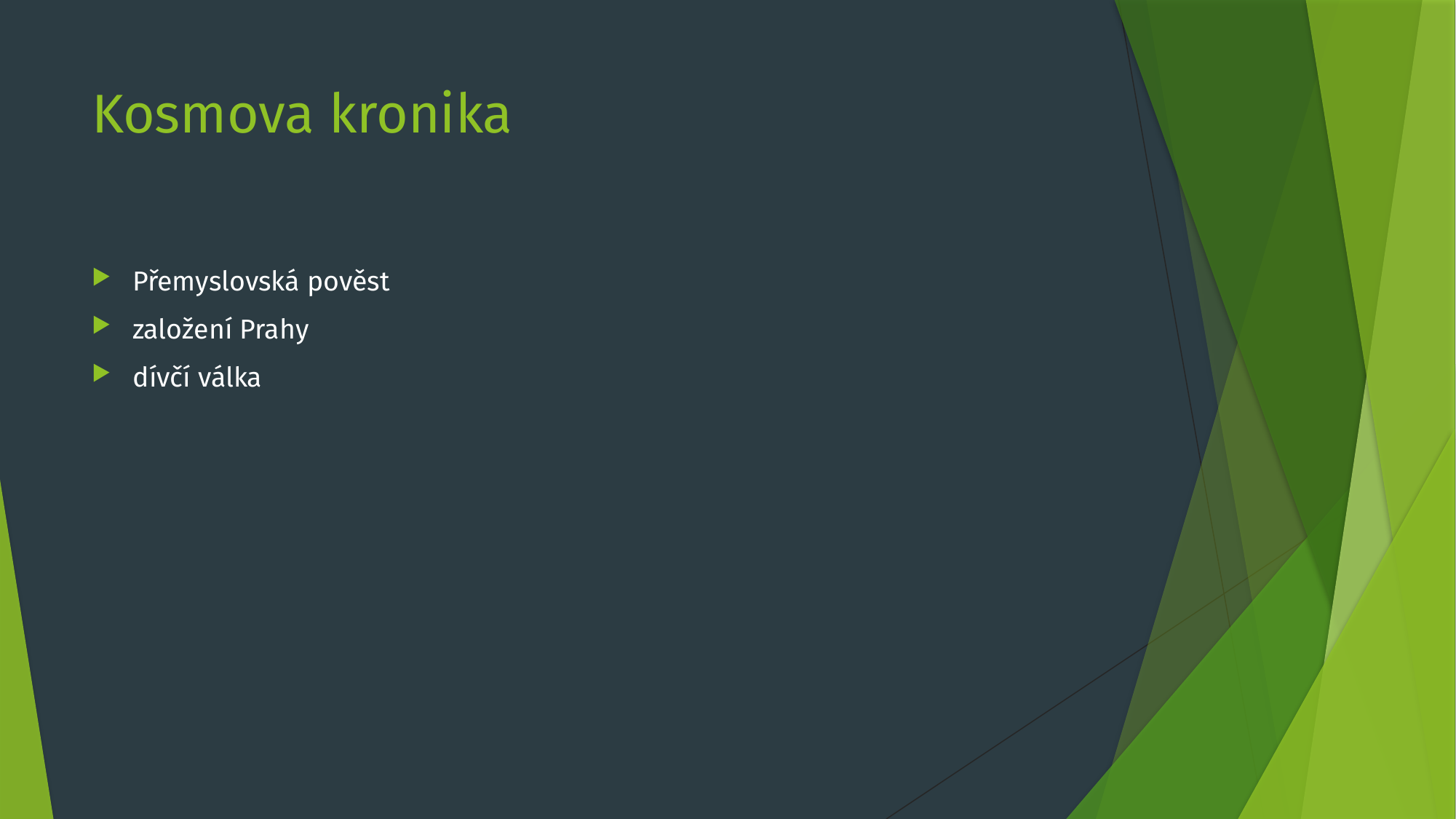

# Kosmova kronika
Přemyslovská pověst
založení Prahy
dívčí válka